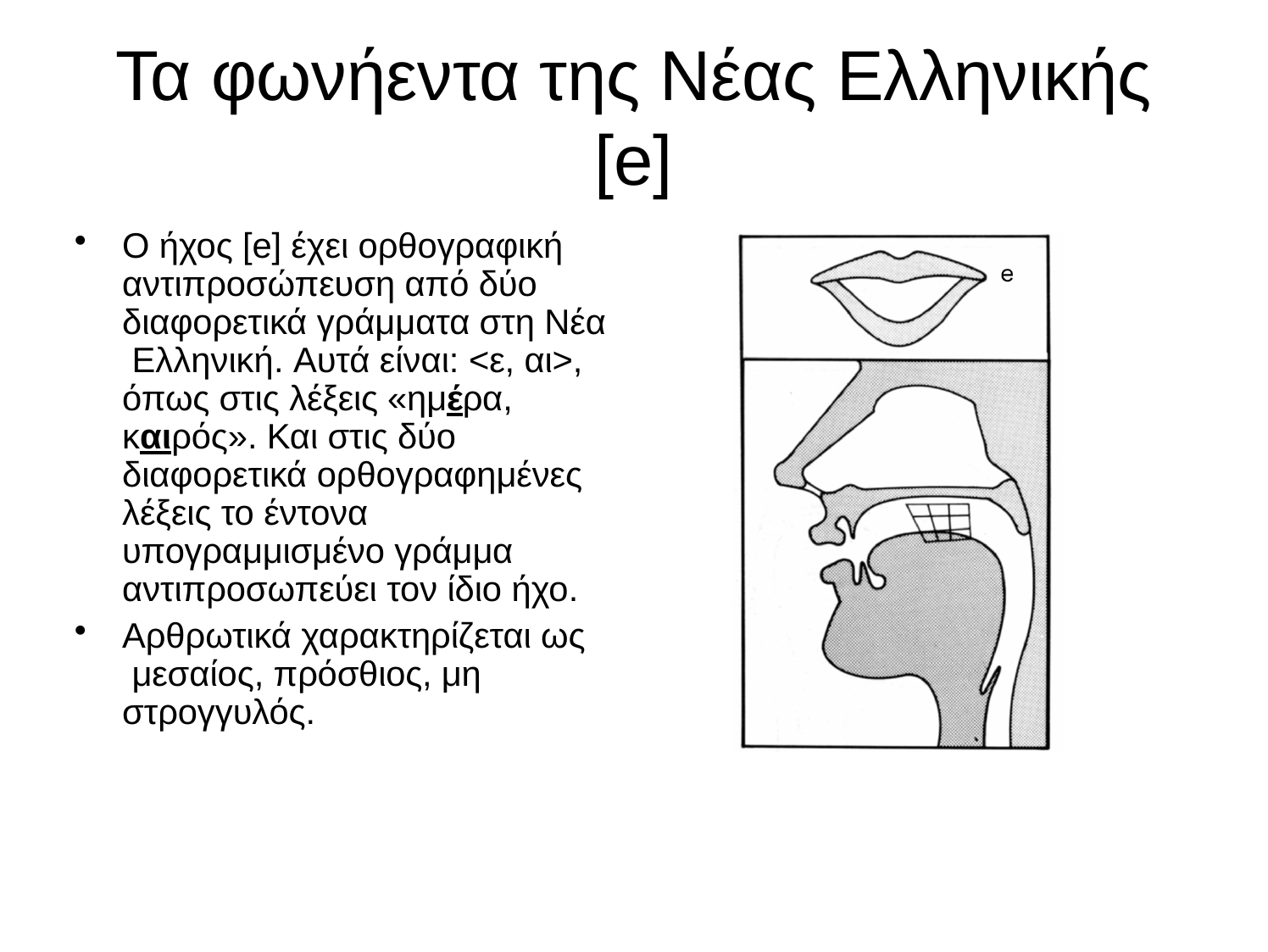

# Τα φωνήεντα της Νέας Ελληνικής
[e]
Ο ήχος [e] έχει ορθογραφική  αντιπροσώπευση από δύο  διαφορετικά γράμματα στη Νέα  Ελληνική. Αυτά είναι: <ε, αι>,  όπως στις λέξεις «ημέρα,  καιρός». Και στις δύο  διαφορετικά ορθογραφημένες  λέξεις το έντονα  υπογραμμισμένο γράμμα  αντιπροσωπεύει τον ίδιο ήχο.
Αρθρωτικά χαρακτηρίζεται ως  μεσαίος, πρόσθιος, μη  στρογγυλός.